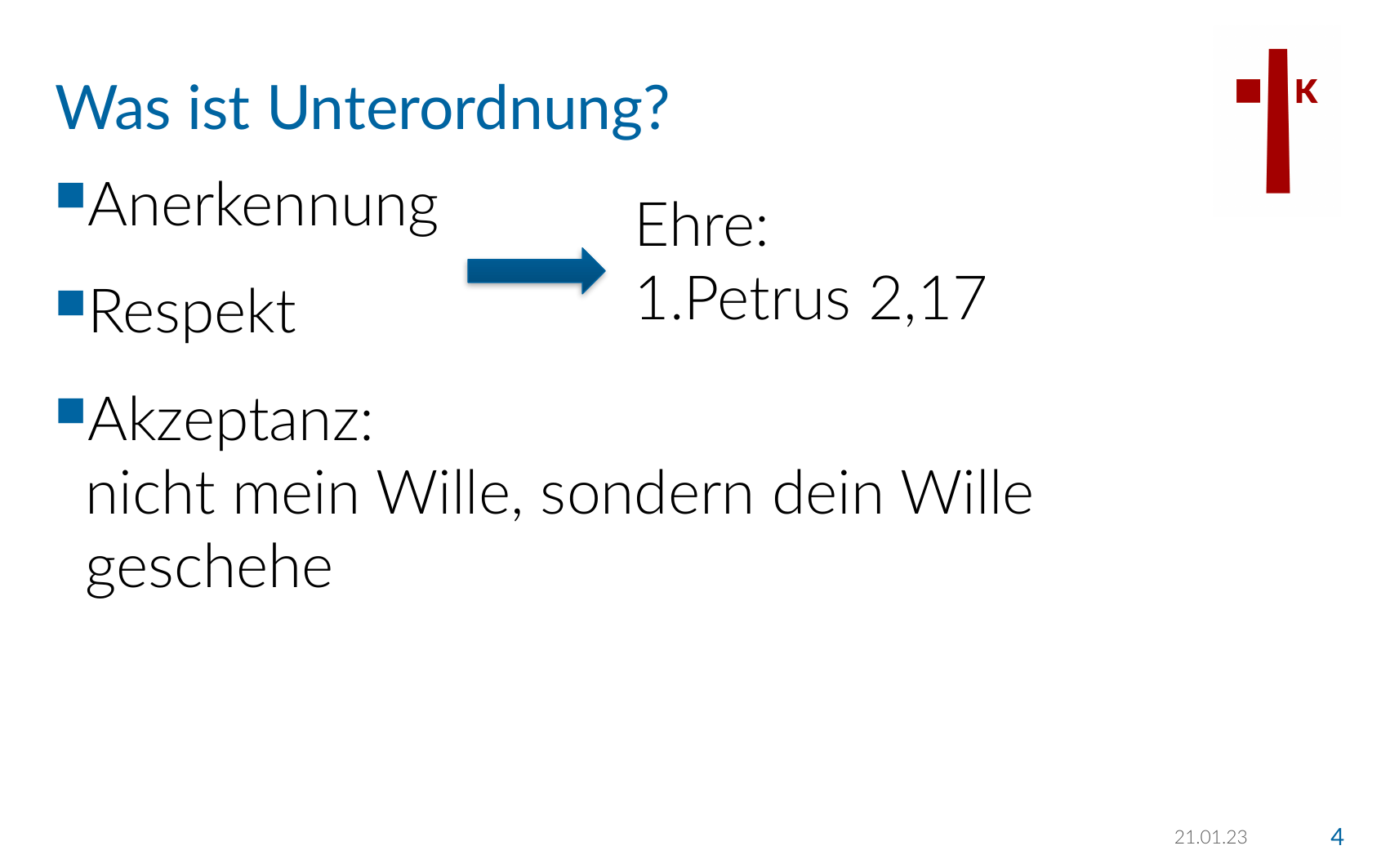

# Was ist Unterordnung?
Anerkennung
Respekt
Akzeptanz:
nicht mein Wille, sondern dein Wille geschehe
Ehre:
1.Petrus 2,17

21.01.23
4